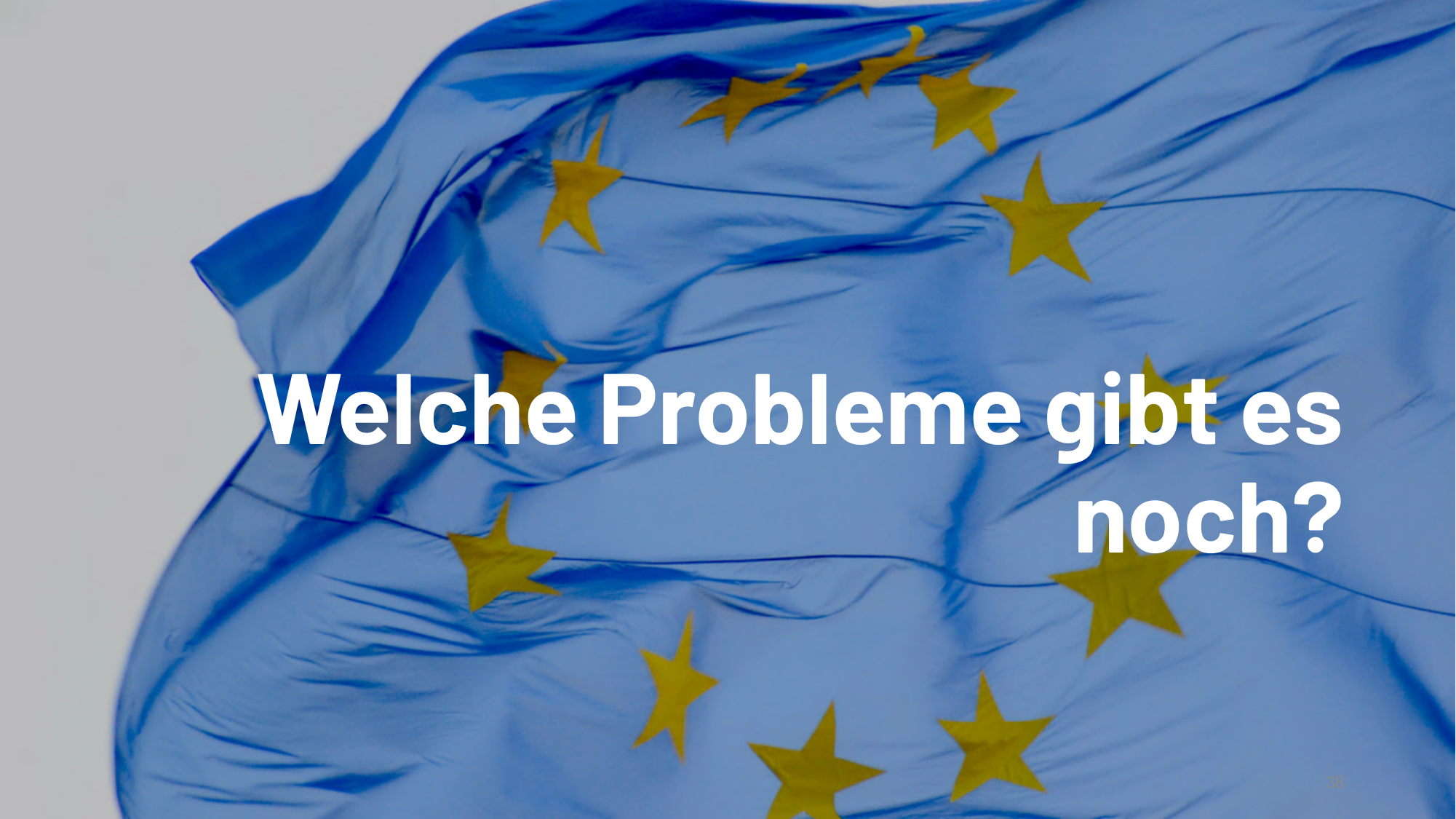

# Welche Probleme gibt es noch?
38